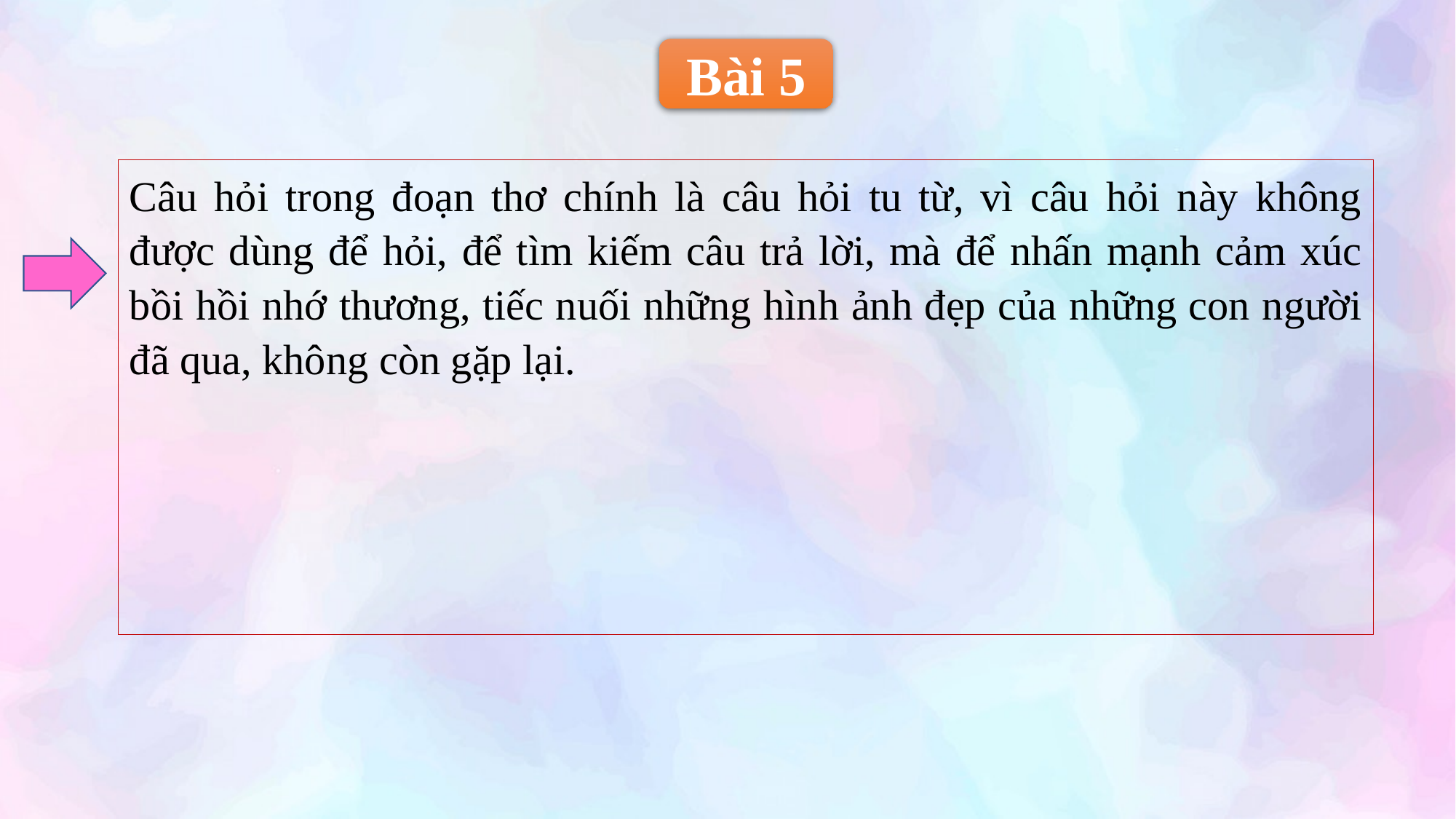

Bài 5
Câu hỏi trong đoạn thơ chính là câu hỏi tu từ, vì câu hỏi này không được dùng để hỏi, để tìm kiếm câu trả lời, mà để nhấn mạnh cảm xúc bồi hồi nhớ thương, tiếc nuối những hình ảnh đẹp của những con người đã qua, không còn gặp lại.